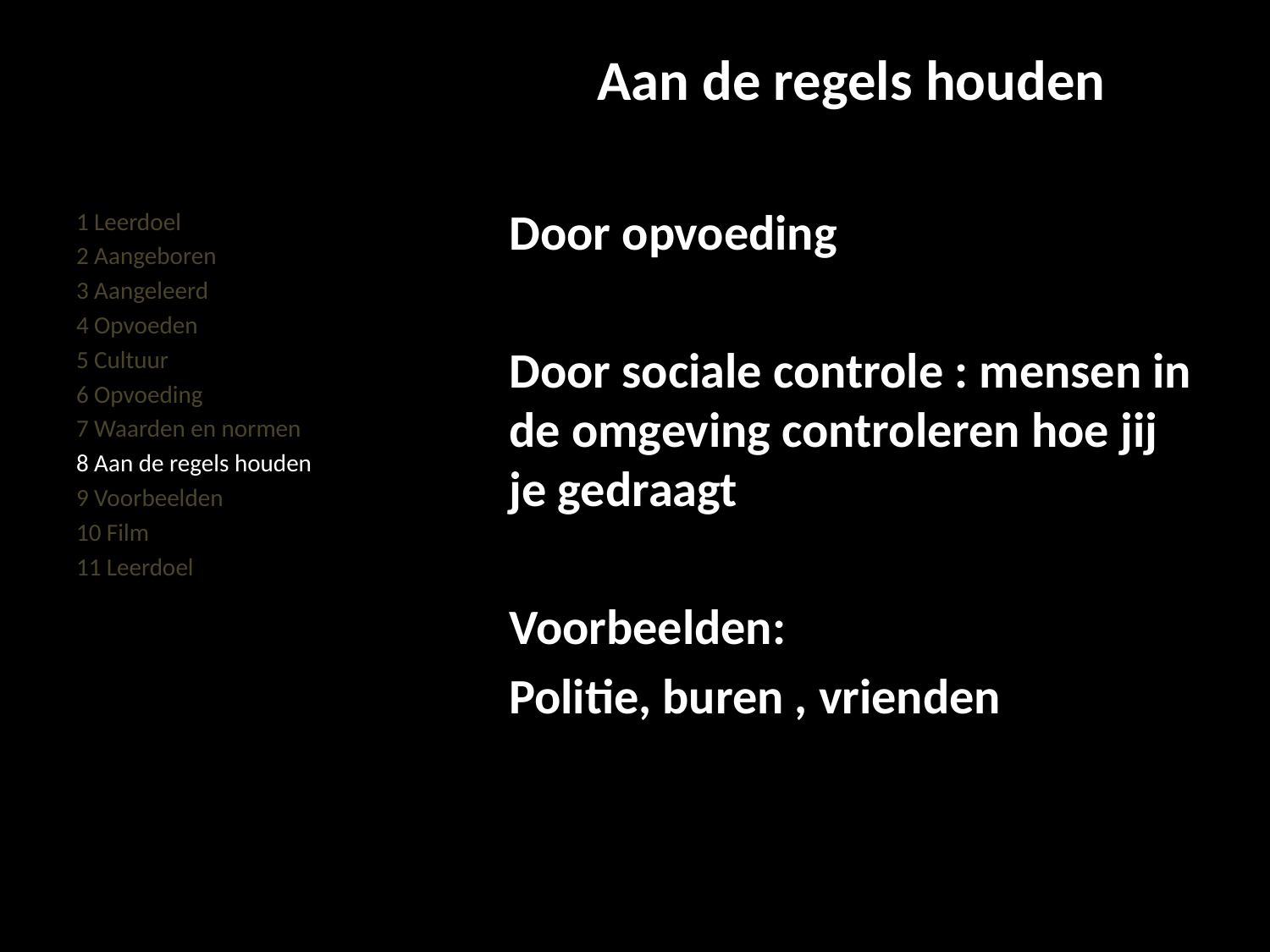

#
Aan de regels houden

Door opvoeding

Door sociale controle : mensen in de omgeving controleren hoe jij je gedraagt

Voorbeelden:
Politie, buren , vrienden

1 Leerdoel
2 Aangeboren
3 Aangeleerd
4 Opvoeden
5 Cultuur
6 Opvoeding
7 Waarden en normen
8 Aan de regels houden
9 Voorbeelden
10 Film
11 Leerdoel